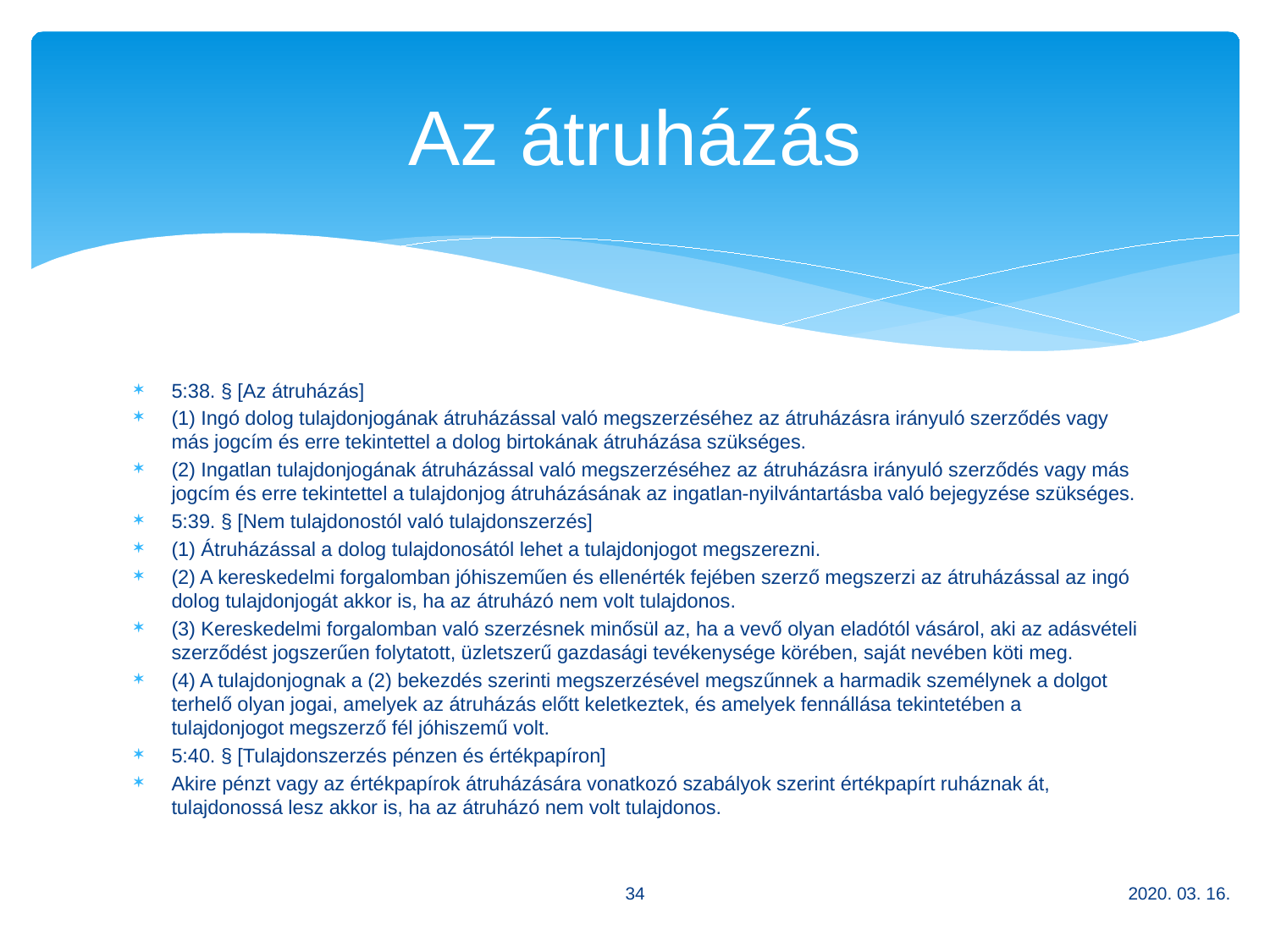

# Az átruházás
5:38. § [Az átruházás]
(1) Ingó dolog tulajdonjogának átruházással való megszerzéséhez az átruházásra irányuló szerződés vagy más jogcím és erre tekintettel a dolog birtokának átruházása szükséges.
(2) Ingatlan tulajdonjogának átruházással való megszerzéséhez az átruházásra irányuló szerződés vagy más jogcím és erre tekintettel a tulajdonjog átruházásának az ingatlan-nyilvántartásba való bejegyzése szükséges.
5:39. § [Nem tulajdonostól való tulajdonszerzés]
(1) Átruházással a dolog tulajdonosától lehet a tulajdonjogot megszerezni.
(2) A kereskedelmi forgalomban jóhiszeműen és ellenérték fejében szerző megszerzi az átruházással az ingó dolog tulajdonjogát akkor is, ha az átruházó nem volt tulajdonos.
(3) Kereskedelmi forgalomban való szerzésnek minősül az, ha a vevő olyan eladótól vásárol, aki az adásvételi szerződést jogszerűen folytatott, üzletszerű gazdasági tevékenysége körében, saját nevében köti meg.
(4) A tulajdonjognak a (2) bekezdés szerinti megszerzésével megszűnnek a harmadik személynek a dolgot terhelő olyan jogai, amelyek az átruházás előtt keletkeztek, és amelyek fennállása tekintetében a tulajdonjogot megszerző fél jóhiszemű volt.
5:40. § [Tulajdonszerzés pénzen és értékpapíron]
Akire pénzt vagy az értékpapírok átruházására vonatkozó szabályok szerint értékpapírt ruháznak át, tulajdonossá lesz akkor is, ha az átruházó nem volt tulajdonos.

34

2020. 03. 16.